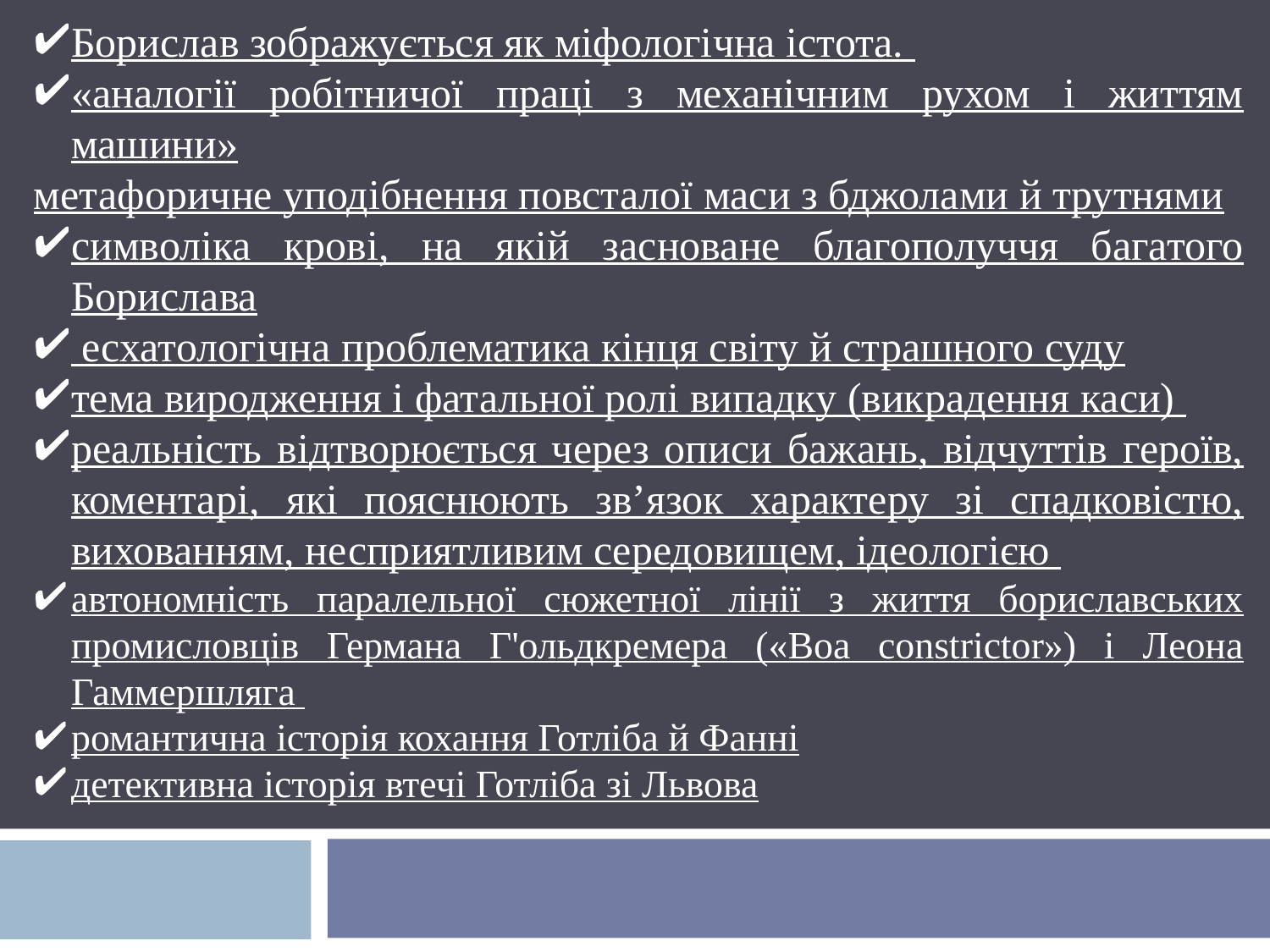

Борислав зображується як міфологічна істота.
«аналогії робітничої праці з механічним рухом і життям машини»
метафоричне уподібнення повсталої маси з бджолами й трутнями
символіка крові, на якій засноване благополуччя багатого Борислава
 есхатологічна проблематика кінця світу й страшного суду
тема виродження і фатальної ролі випадку (викрадення каси)
реальність відтворюється через описи бажань, відчуттів героїв, коментарі, які пояснюють зв’язок характеру зі спадковістю, вихованням, несприятливим середовищем, ідеологією
автономність паралельної сюжетної лінії з життя бориславських промисловців Германа Г'ольдкремера («Воа constrictor») і Леона Гаммершляга
романтична історія кохання Готліба й Фанні
детективна історія втечі Готліба зі Львова